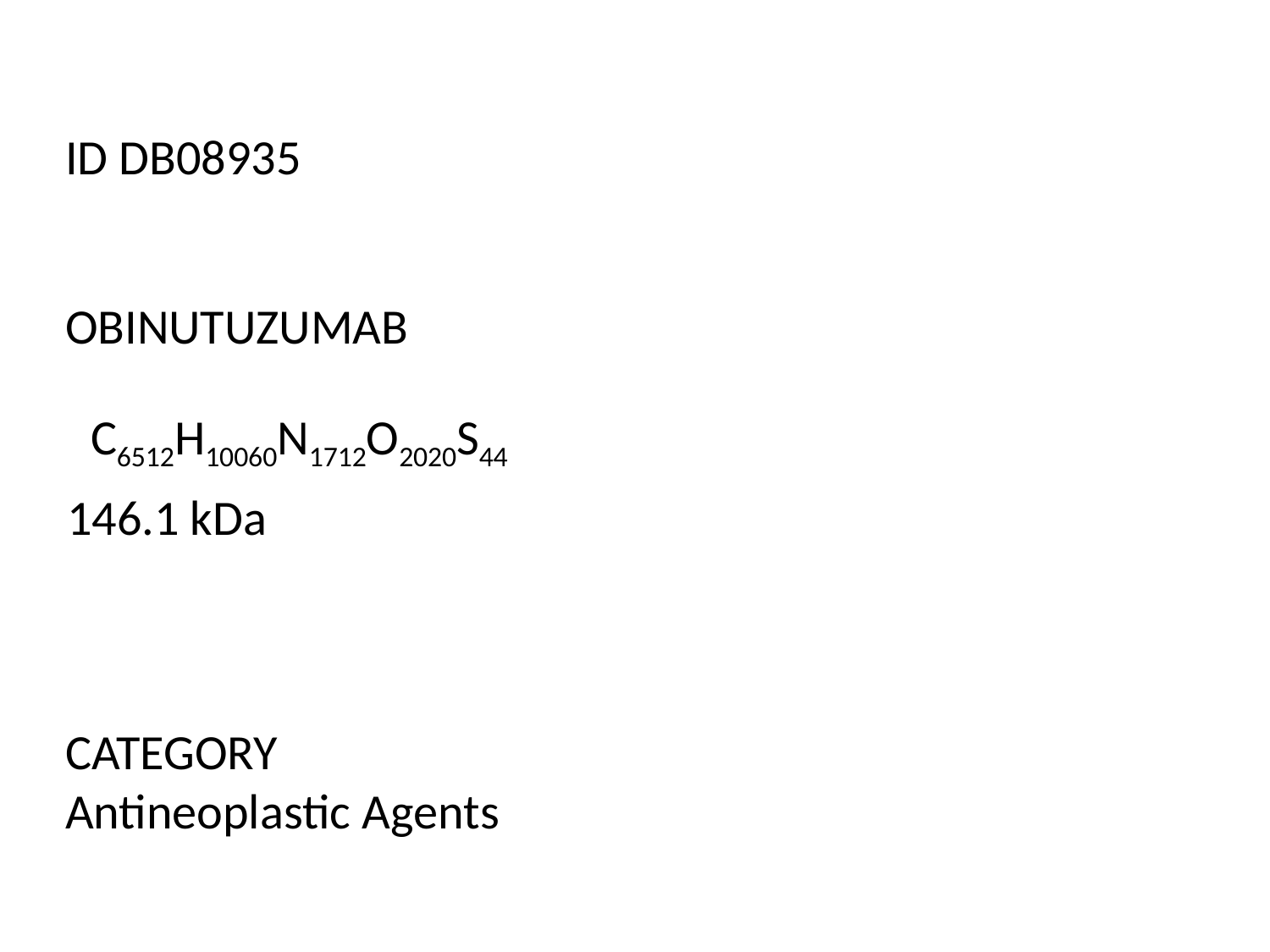

ID DB08935
OBINUTUZUMAB
C6512H10060N1712O2020S44
146.1 kDa
CATEGORY
Antineoplastic Agents